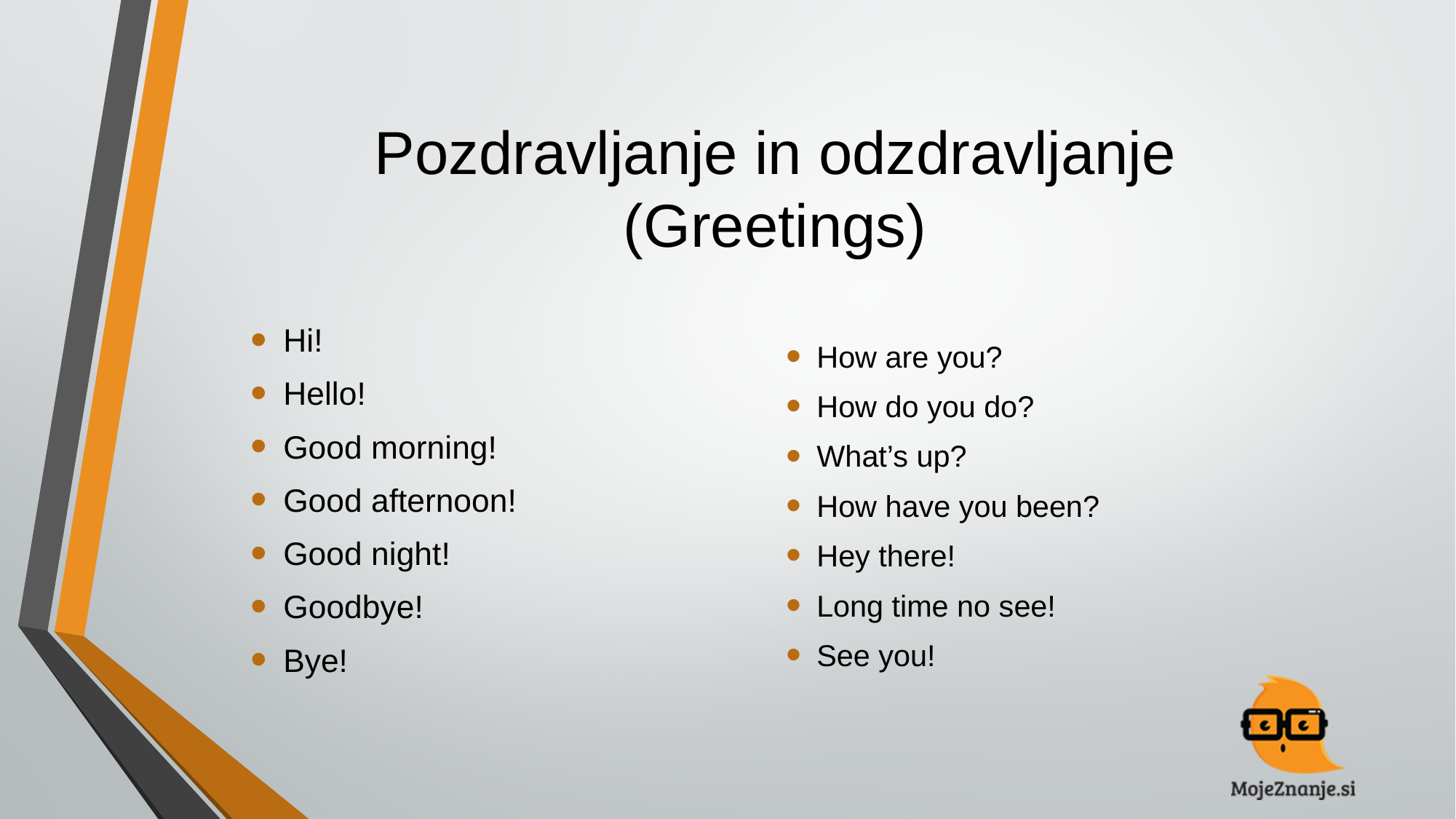

# Pozdravljanje in odzdravljanje (Greetings)
Hi!
Hello!
Good morning!
Good afternoon!
Good night!
Goodbye!
Bye!
How are you?
How do you do?
What’s up?
How have you been?
Hey there!
Long time no see!
See you!